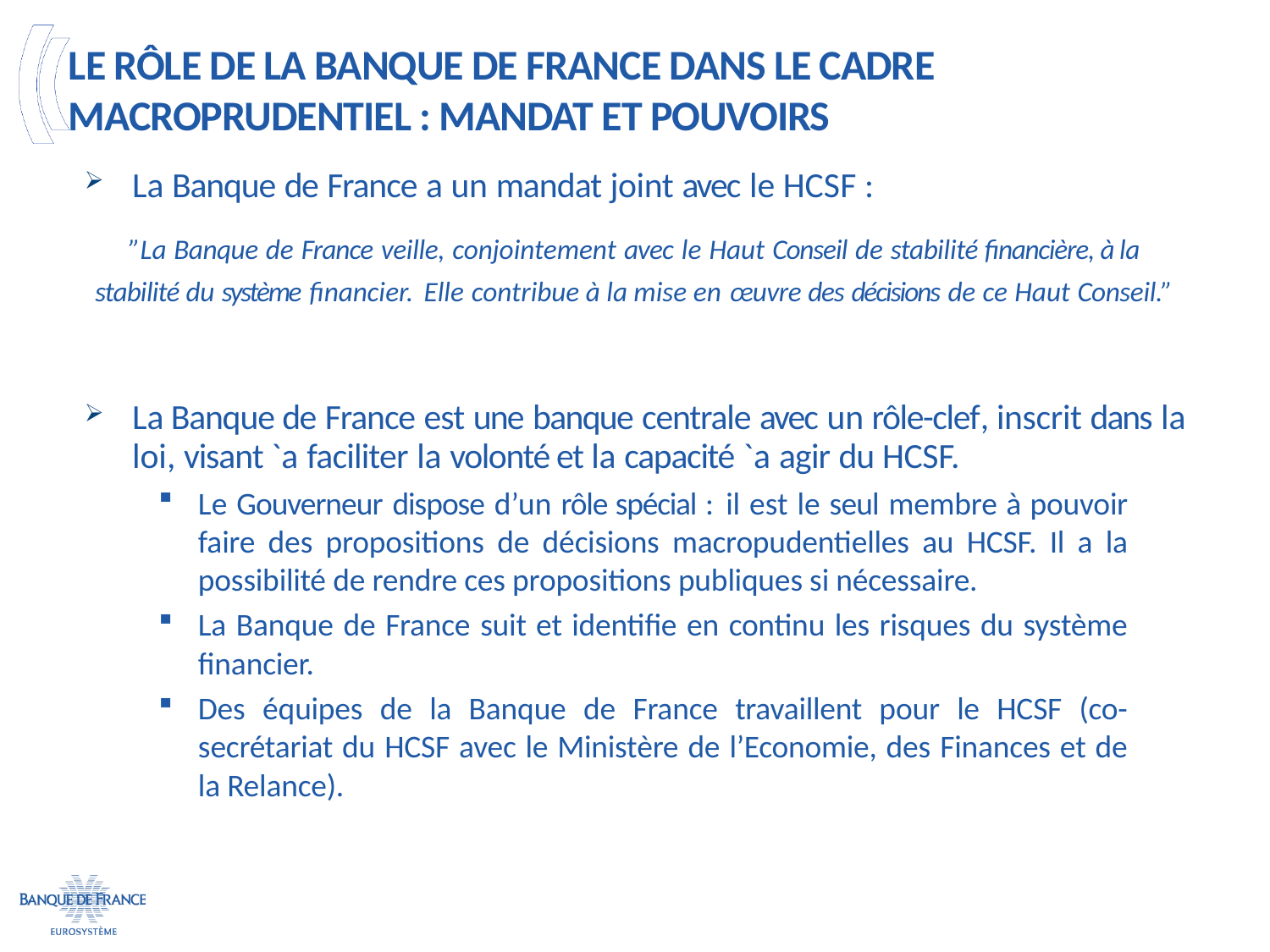

# Le rôle de la Banque de France dans le cadre macroprudentiel : Mandat et Pouvoirs
La Banque de France a un mandat joint avec le HCSF :
”La Banque de France veille, conjointement avec le Haut Conseil de stabilité financière, à la stabilité du système financier. Elle contribue à la mise en    œuvre des décisions de ce Haut Conseil.”

La Banque de France est une banque centrale avec un rôle-clef, inscrit dans la loi, visant `a faciliter la volonté et la capacité `a agir du HCSF.
Le Gouverneur dispose d’un rôle spécial : il est le seul membre à pouvoir faire des propositions de décisions macropudentielles au HCSF. Il a la possibilité de rendre ces propositions publiques si nécessaire.
La Banque de France suit et identifie en continu les risques du système financier.
Des équipes de la Banque de France travaillent pour le HCSF (co-secrétariat du HCSF avec le Ministère de l’Economie, des Finances et de la Relance).